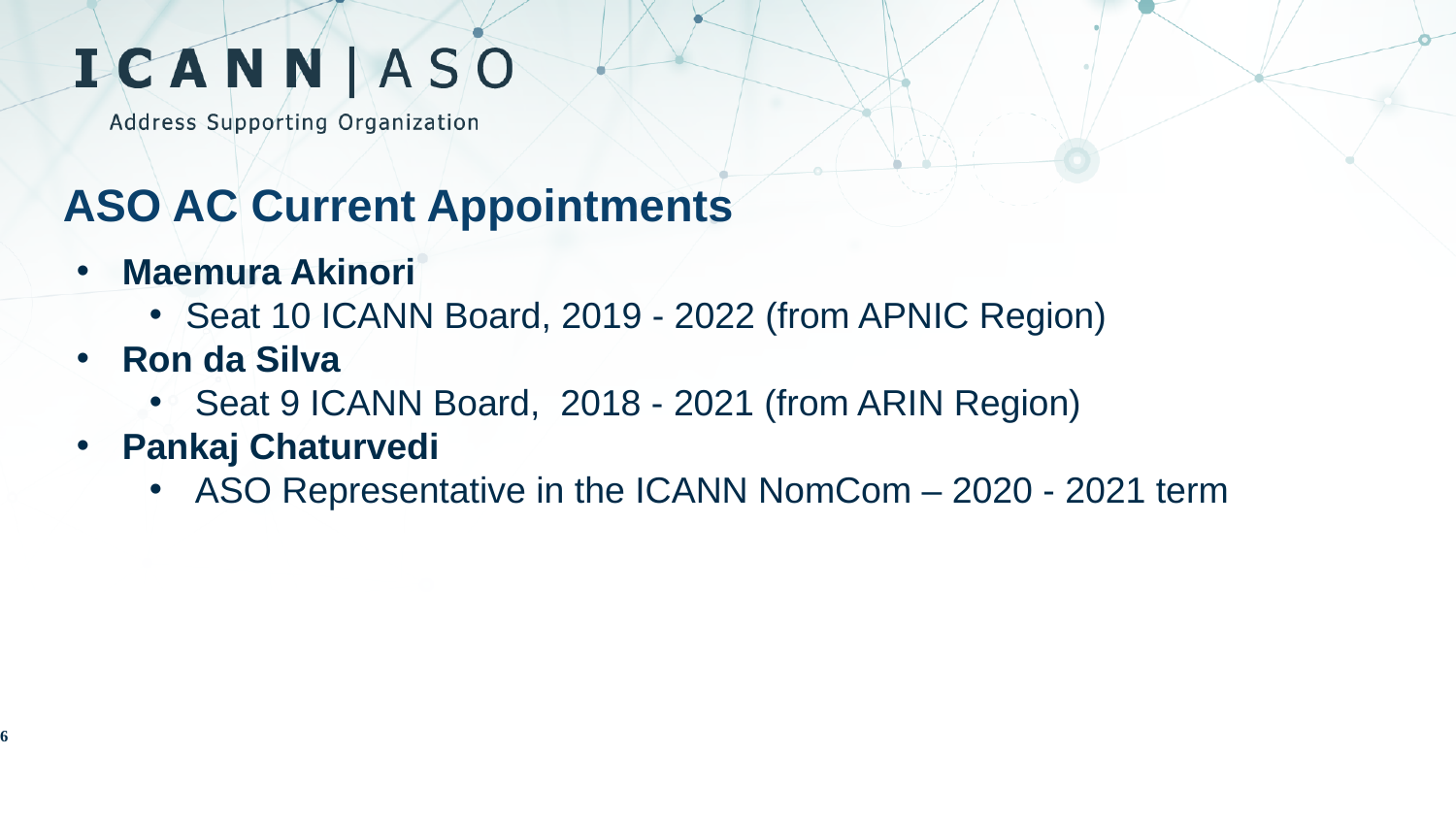

ASO AC Current Appointments
Maemura Akinori
Seat 10 ICANN Board, 2019 - 2022 (from APNIC Region)
Ron da Silva
Seat 9 ICANN Board,  2018 - 2021 (from ARIN Region)
Pankaj Chaturvedi
ASO Representative in the ICANN NomCom – 2020 - 2021 term
# 6